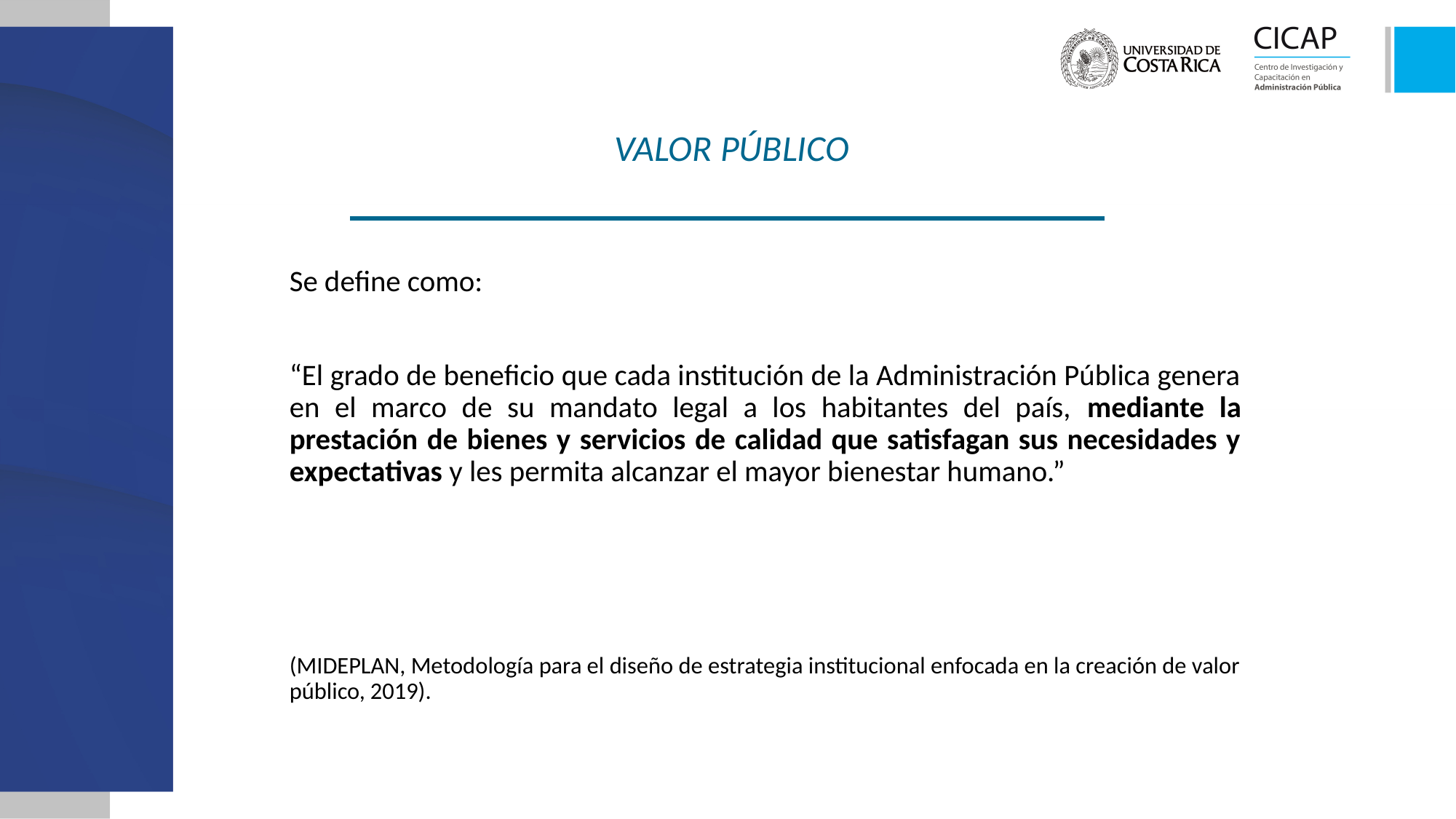

VALOR PÚBLICO
Se define como:

“El grado de beneficio que cada institución de la Administración Pública genera en el marco de su mandato legal a los habitantes del país, mediante la prestación de bienes y servicios de calidad que satisfagan sus necesidades y expectativas y les permita alcanzar el mayor bienestar humano.”

(MIDEPLAN, Metodología para el diseño de estrategia institucional enfocada en la creación de valor público, 2019).